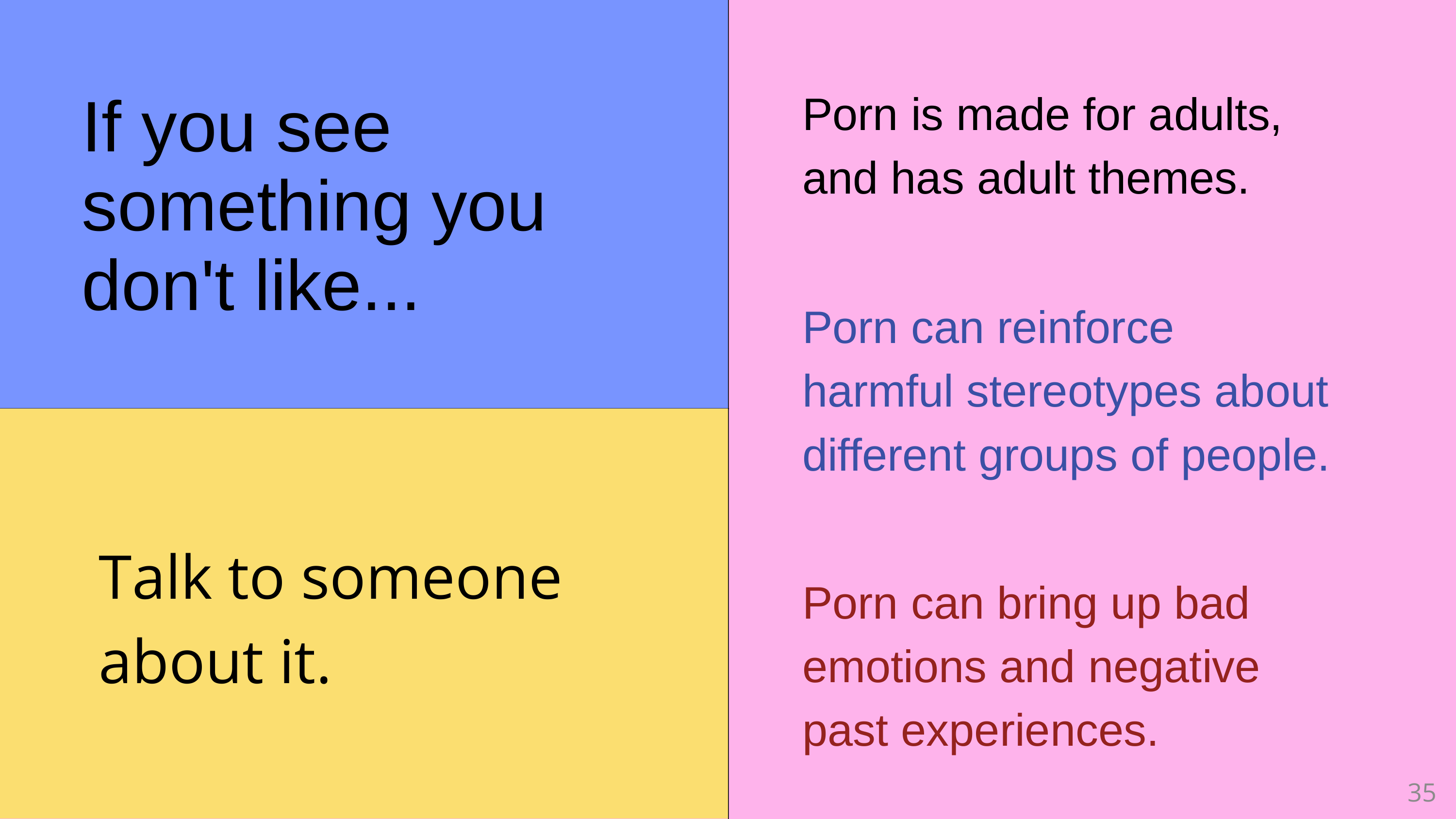

Porn is made for adults, and has adult themes.
If you see something you don't like...
Porn can reinforce harmful stereotypes about different groups of people.

Talk to someone about it.
Porn can bring up bad emotions and negative past experiences.
35